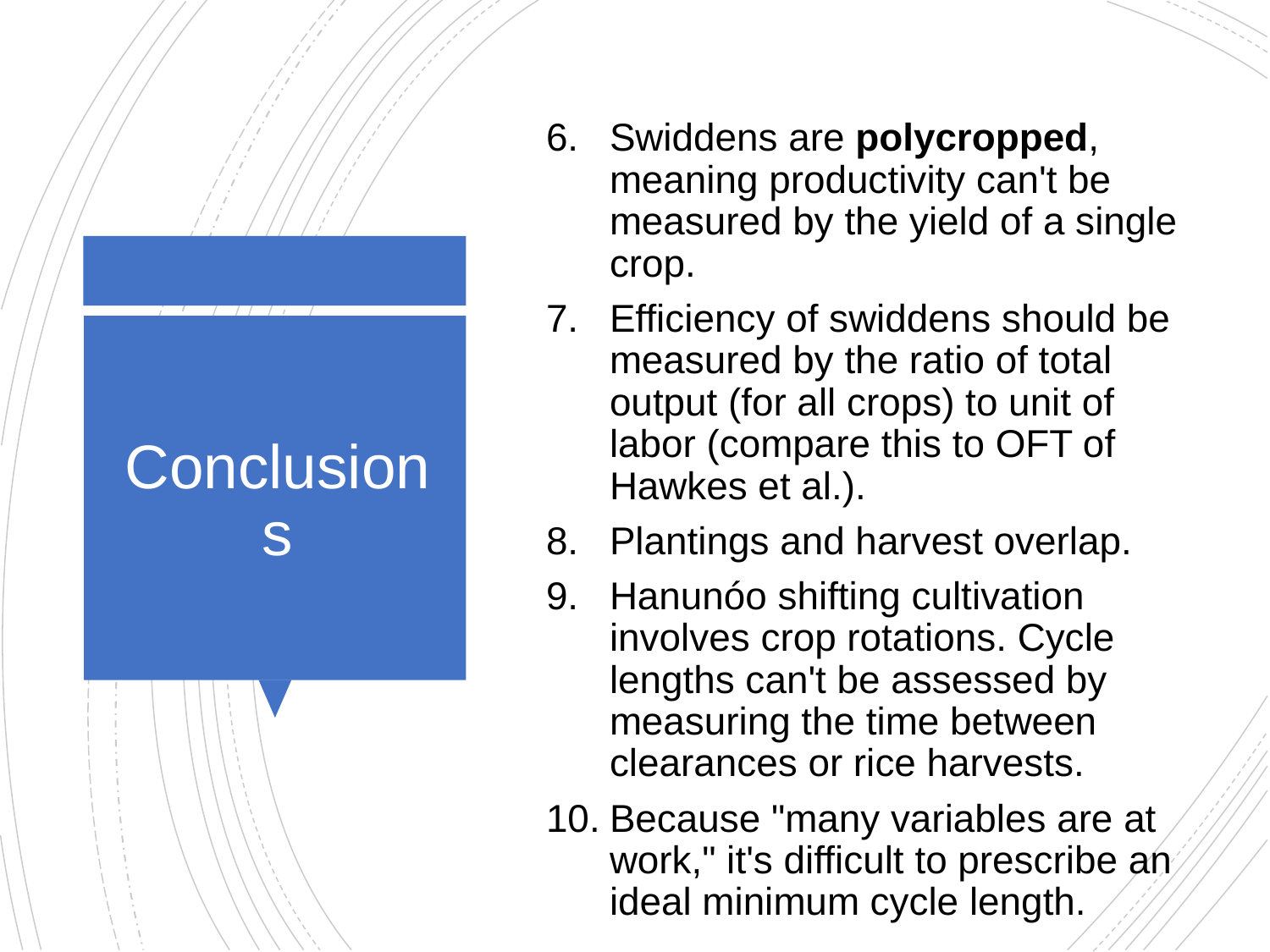

Swiddens are polycropped, meaning productivity can't be measured by the yield of a single crop.
Efficiency of swiddens should be measured by the ratio of total output (for all crops) to unit of labor (compare this to OFT of Hawkes et al.).
Plantings and harvest overlap.
Hanunóo shifting cultivation involves crop rotations. Cycle lengths can't be assessed by measuring the time between clearances or rice harvests.
Because "many variables are at work," it's difficult to prescribe an ideal minimum cycle length.

# Conclusions